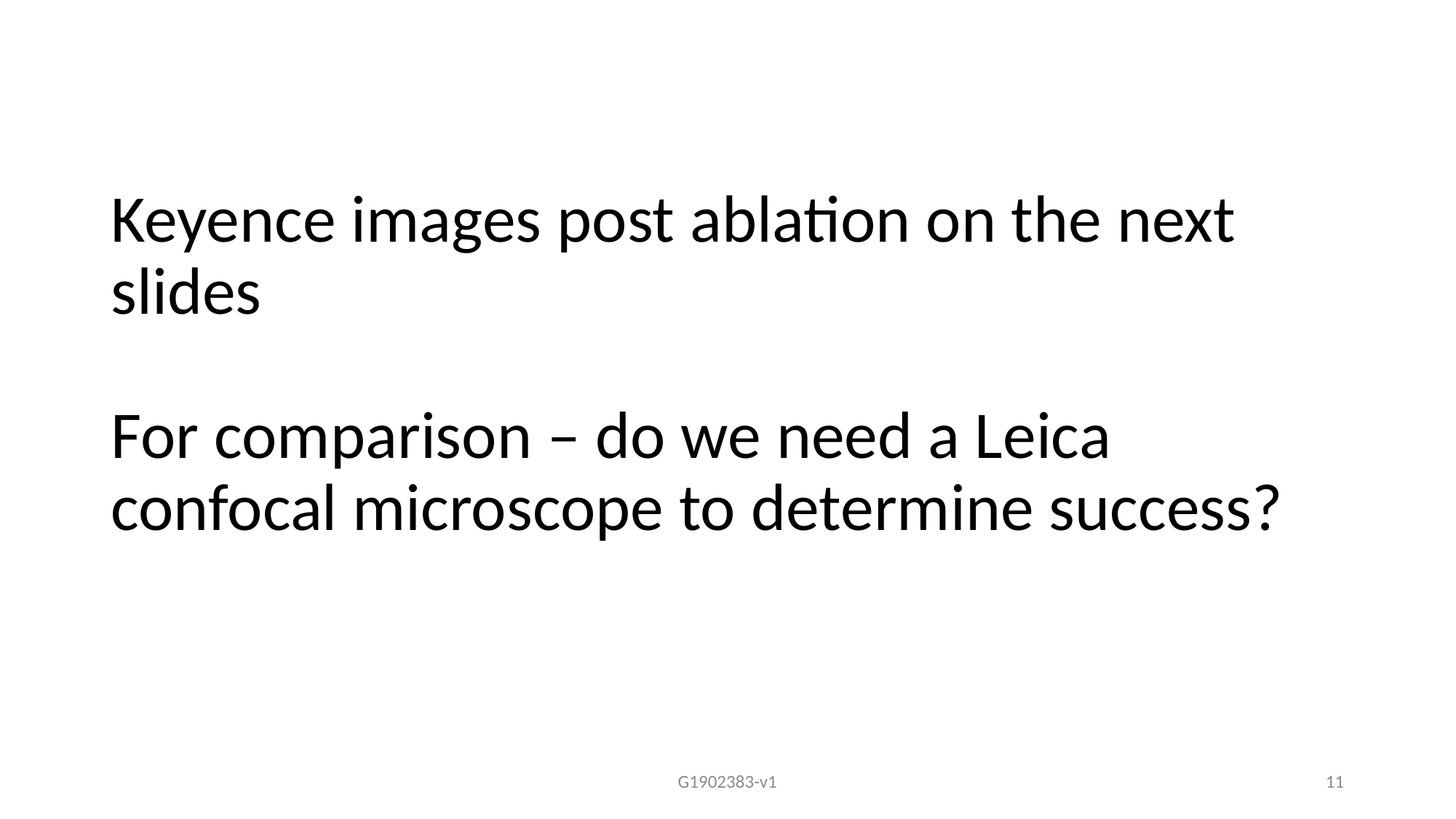

# Keyence images post ablation on the next slides For comparison – do we need a Leica confocal microscope to determine success?
G1902383-v1
11